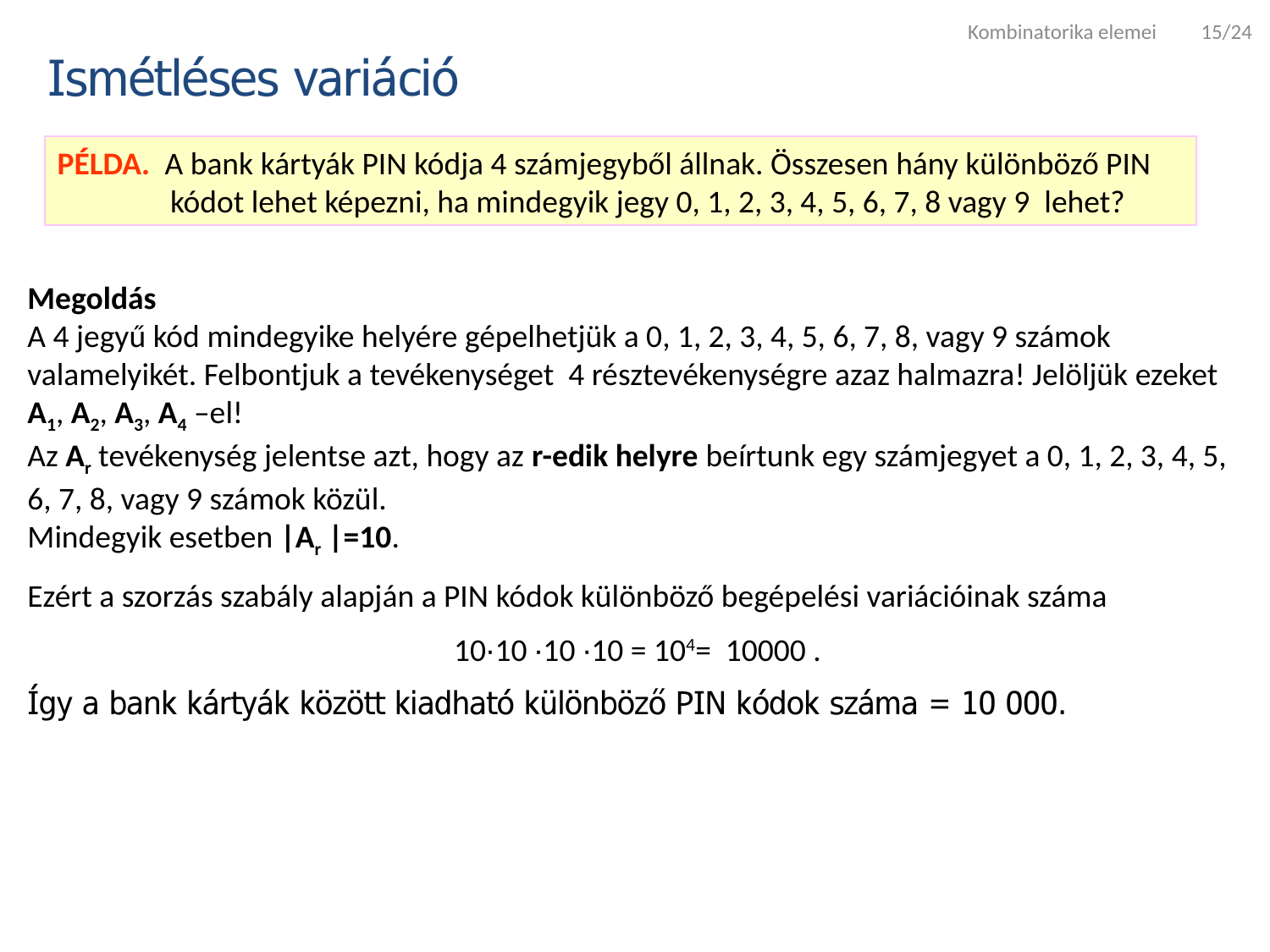

Kombinatorika elemei         15/24
Ismétléses variáció
PÉLDA.  A bank kártyák PIN kódja 4 számjegyből állnak. Összesen hány különböző PIN kódot lehet képezni, ha mindegyik jegy 0, 1, 2, 3, 4, 5, 6, 7, 8 vagy 9  lehet?
Megoldás
A 4 jegyű kód mindegyike helyére gépelhetjük a 0, 1, 2, 3, 4, 5, 6, 7, 8, vagy 9 számok valamelyikét. Felbontjuk a tevékenységet  4 résztevékenységre azaz halmazra! Jelöljük ezeket A1, A2, A3, A4 –el!
Az Ar tevékenység jelentse azt, hogy az r-edik helyre beírtunk egy számjegyet a 0, 1, 2, 3, 4, 5, 6, 7, 8, vagy 9 számok közül.
Mindegyik esetben |Ar |=10.
Ezért a szorzás szabály alapján a PIN kódok különböző begépelési variációinak száma
10∙10 ∙10 ∙10 = 104=  10000 .
Így a bank kártyák között kiadható különböző PIN kódok száma = 10 000.